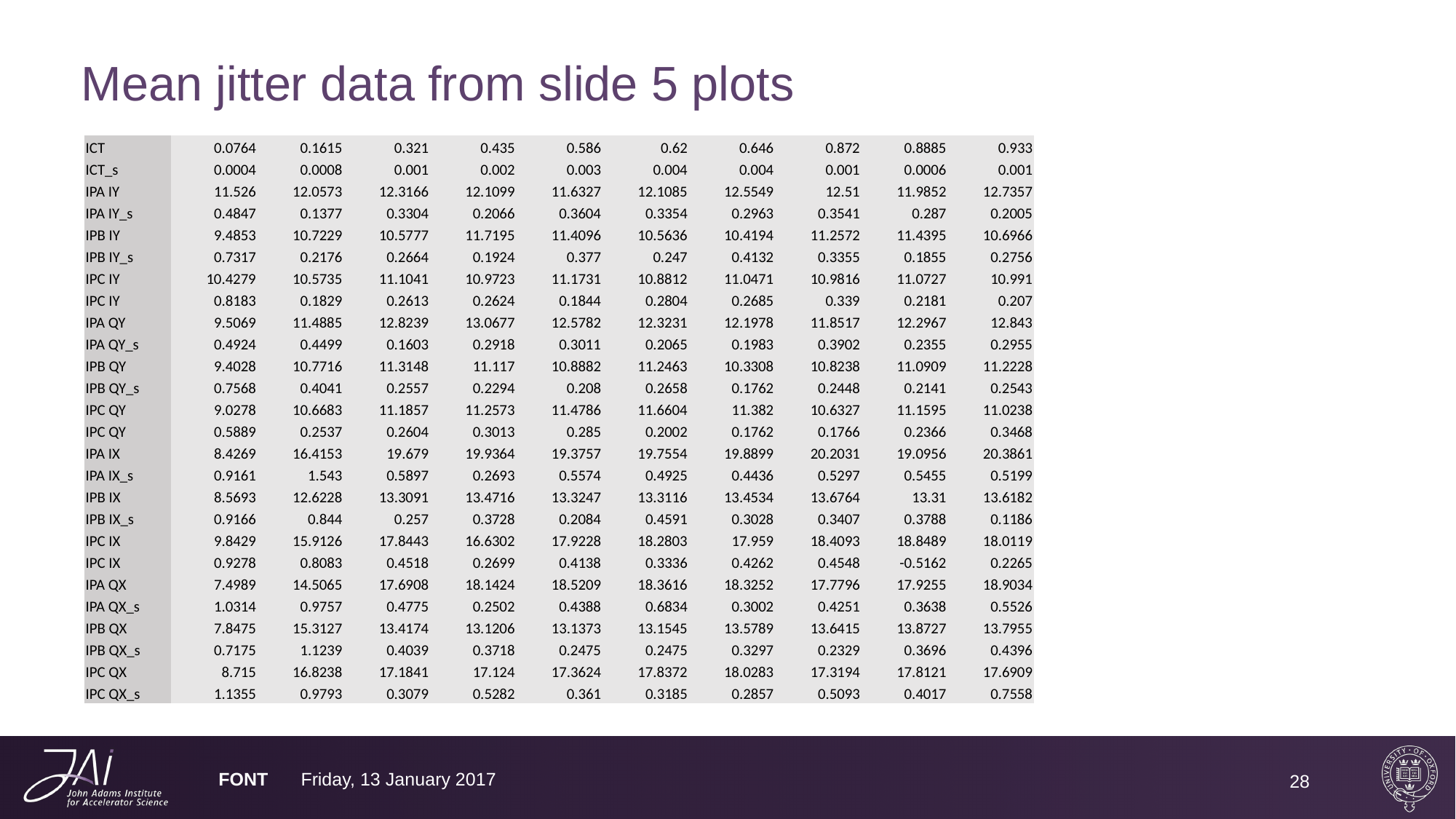

# Mean jitter data from slide 5 plots
| ICT | 0.0764 | 0.1615 | 0.321 | 0.435 | 0.586 | 0.62 | 0.646 | 0.872 | 0.8885 | 0.933 |
| --- | --- | --- | --- | --- | --- | --- | --- | --- | --- | --- |
| ICT\_s | 0.0004 | 0.0008 | 0.001 | 0.002 | 0.003 | 0.004 | 0.004 | 0.001 | 0.0006 | 0.001 |
| IPA IY | 11.526 | 12.0573 | 12.3166 | 12.1099 | 11.6327 | 12.1085 | 12.5549 | 12.51 | 11.9852 | 12.7357 |
| IPA IY\_s | 0.4847 | 0.1377 | 0.3304 | 0.2066 | 0.3604 | 0.3354 | 0.2963 | 0.3541 | 0.287 | 0.2005 |
| IPB IY | 9.4853 | 10.7229 | 10.5777 | 11.7195 | 11.4096 | 10.5636 | 10.4194 | 11.2572 | 11.4395 | 10.6966 |
| IPB IY\_s | 0.7317 | 0.2176 | 0.2664 | 0.1924 | 0.377 | 0.247 | 0.4132 | 0.3355 | 0.1855 | 0.2756 |
| IPC IY | 10.4279 | 10.5735 | 11.1041 | 10.9723 | 11.1731 | 10.8812 | 11.0471 | 10.9816 | 11.0727 | 10.991 |
| IPC IY | 0.8183 | 0.1829 | 0.2613 | 0.2624 | 0.1844 | 0.2804 | 0.2685 | 0.339 | 0.2181 | 0.207 |
| IPA QY | 9.5069 | 11.4885 | 12.8239 | 13.0677 | 12.5782 | 12.3231 | 12.1978 | 11.8517 | 12.2967 | 12.843 |
| IPA QY\_s | 0.4924 | 0.4499 | 0.1603 | 0.2918 | 0.3011 | 0.2065 | 0.1983 | 0.3902 | 0.2355 | 0.2955 |
| IPB QY | 9.4028 | 10.7716 | 11.3148 | 11.117 | 10.8882 | 11.2463 | 10.3308 | 10.8238 | 11.0909 | 11.2228 |
| IPB QY\_s | 0.7568 | 0.4041 | 0.2557 | 0.2294 | 0.208 | 0.2658 | 0.1762 | 0.2448 | 0.2141 | 0.2543 |
| IPC QY | 9.0278 | 10.6683 | 11.1857 | 11.2573 | 11.4786 | 11.6604 | 11.382 | 10.6327 | 11.1595 | 11.0238 |
| IPC QY | 0.5889 | 0.2537 | 0.2604 | 0.3013 | 0.285 | 0.2002 | 0.1762 | 0.1766 | 0.2366 | 0.3468 |
| IPA IX | 8.4269 | 16.4153 | 19.679 | 19.9364 | 19.3757 | 19.7554 | 19.8899 | 20.2031 | 19.0956 | 20.3861 |
| IPA IX\_s | 0.9161 | 1.543 | 0.5897 | 0.2693 | 0.5574 | 0.4925 | 0.4436 | 0.5297 | 0.5455 | 0.5199 |
| IPB IX | 8.5693 | 12.6228 | 13.3091 | 13.4716 | 13.3247 | 13.3116 | 13.4534 | 13.6764 | 13.31 | 13.6182 |
| IPB IX\_s | 0.9166 | 0.844 | 0.257 | 0.3728 | 0.2084 | 0.4591 | 0.3028 | 0.3407 | 0.3788 | 0.1186 |
| IPC IX | 9.8429 | 15.9126 | 17.8443 | 16.6302 | 17.9228 | 18.2803 | 17.959 | 18.4093 | 18.8489 | 18.0119 |
| IPC IX | 0.9278 | 0.8083 | 0.4518 | 0.2699 | 0.4138 | 0.3336 | 0.4262 | 0.4548 | -0.5162 | 0.2265 |
| IPA QX | 7.4989 | 14.5065 | 17.6908 | 18.1424 | 18.5209 | 18.3616 | 18.3252 | 17.7796 | 17.9255 | 18.9034 |
| IPA QX\_s | 1.0314 | 0.9757 | 0.4775 | 0.2502 | 0.4388 | 0.6834 | 0.3002 | 0.4251 | 0.3638 | 0.5526 |
| IPB QX | 7.8475 | 15.3127 | 13.4174 | 13.1206 | 13.1373 | 13.1545 | 13.5789 | 13.6415 | 13.8727 | 13.7955 |
| IPB QX\_s | 0.7175 | 1.1239 | 0.4039 | 0.3718 | 0.2475 | 0.2475 | 0.3297 | 0.2329 | 0.3696 | 0.4396 |
| IPC QX | 8.715 | 16.8238 | 17.1841 | 17.124 | 17.3624 | 17.8372 | 18.0283 | 17.3194 | 17.8121 | 17.6909 |
| IPC QX\_s | 1.1355 | 0.9793 | 0.3079 | 0.5282 | 0.361 | 0.3185 | 0.2857 | 0.5093 | 0.4017 | 0.7558 |
FONT
Friday, 13 January 2017
28